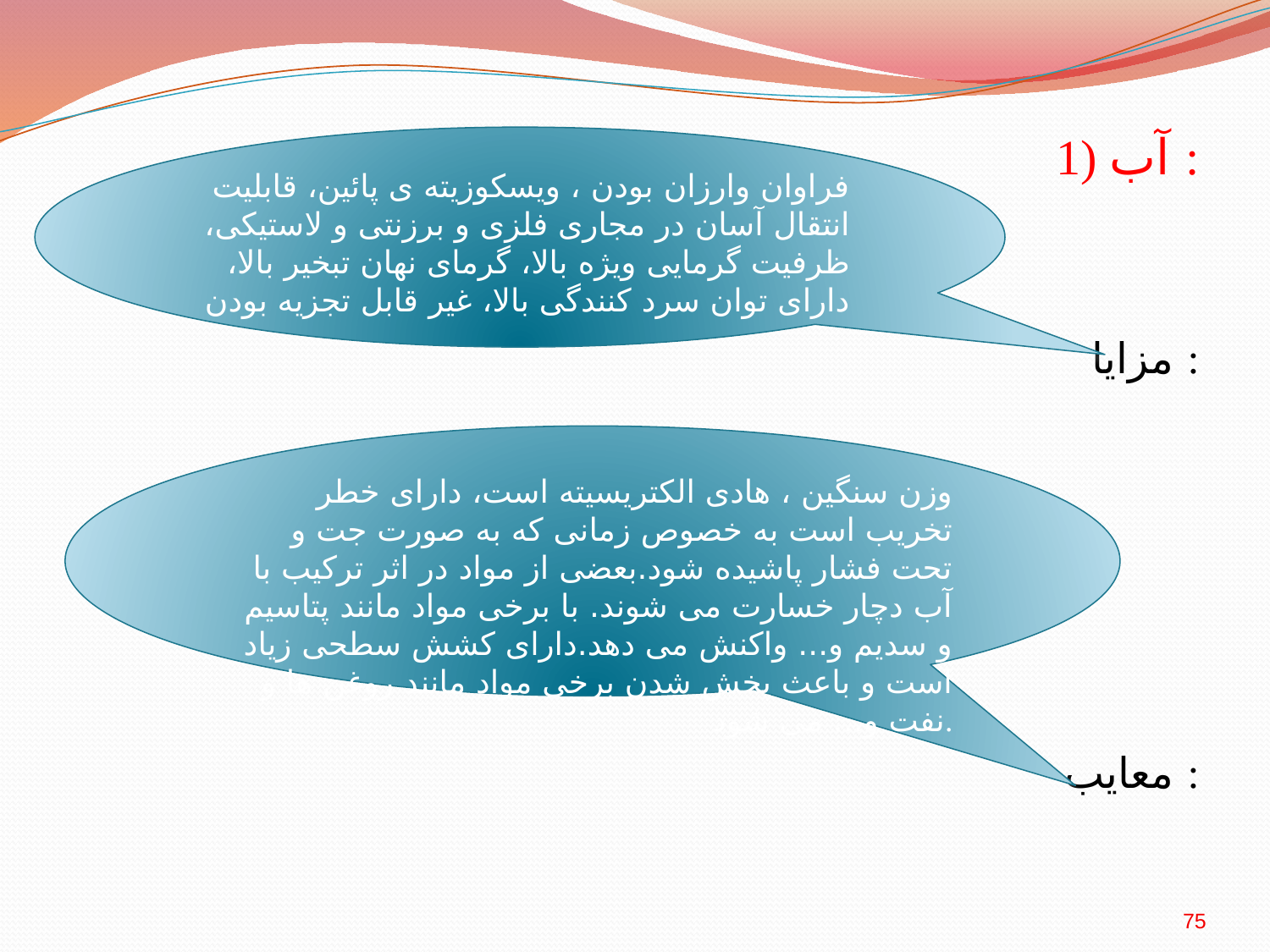

1) آب :

مزایا :

معایب :
فراوان وارزان بودن ، ویسکوزیته ی پائین، قابلیت انتقال آسان در مجاری فلزی و برزنتی و لاستیکی، ظرفیت گرمایی ویژه بالا، گرمای نهان تبخیر بالا، دارای توان سرد کنندگی بالا، غیر قابل تجزیه بودن
وزن سنگین ، هادی الکتریسیته است، دارای خطر تخریب است به خصوص زمانی که به صورت جت و تحت فشار پاشیده شود.بعضی از مواد در اثر ترکیب با آب دچار خسارت می شوند. با برخی مواد مانند پتاسیم و سدیم و... واکنش می دهد.دارای کشش سطحی زیاد است و باعث پخش شدن برخی مواد مانند روغن ها و نفت و... می شود.
75